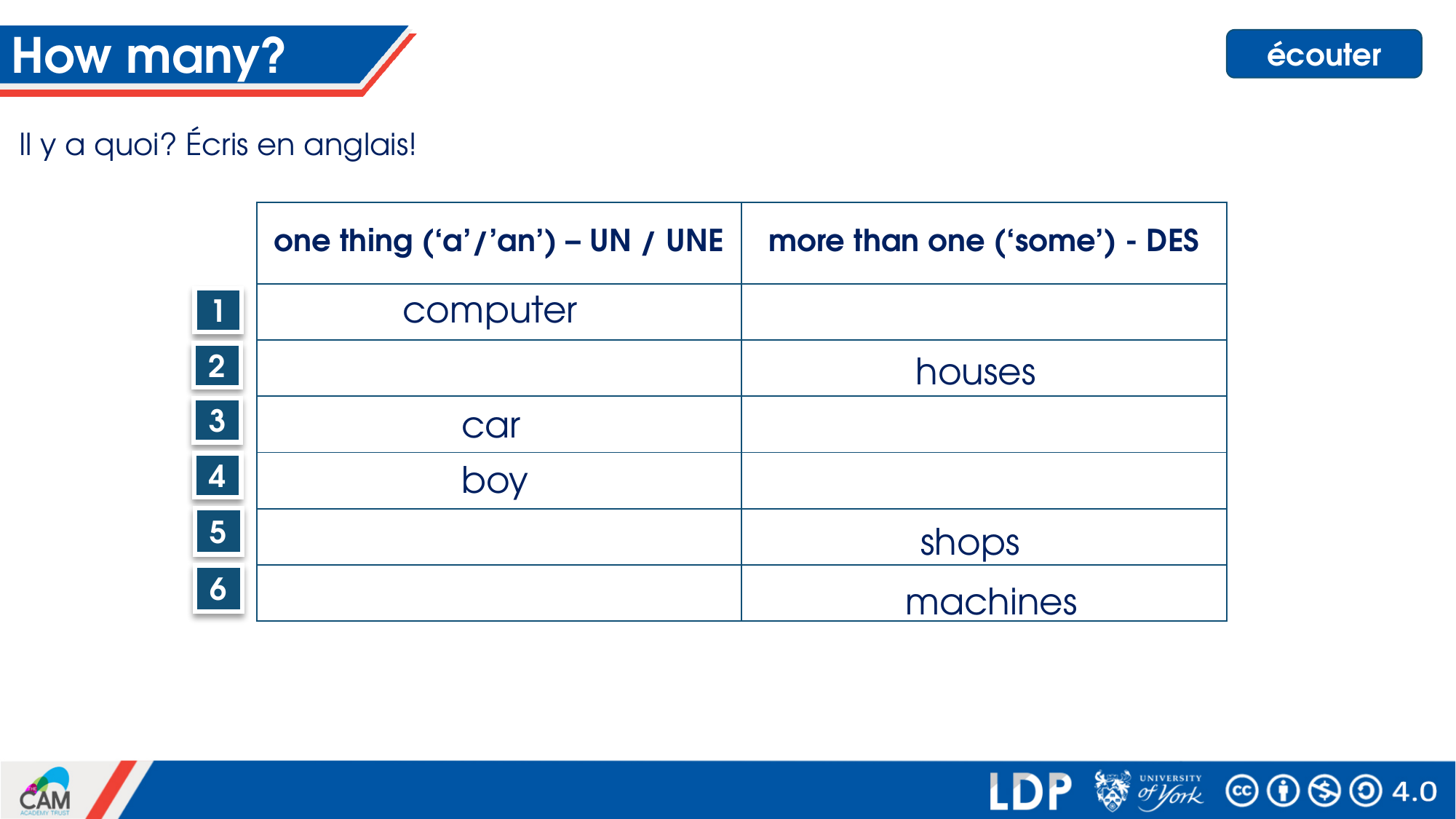

# How many?
écouter
Il y a quoi? Écris en anglais!
| one thing (‘a’/’an’) – UN / UNE | more than one (‘some’) - DES |
| --- | --- |
|  |  |
|  |  |
|  |  |
|  |  |
|  |  |
|  |  |
computer
1
2
houses
car
3
boy
4
5
shops
6
machines